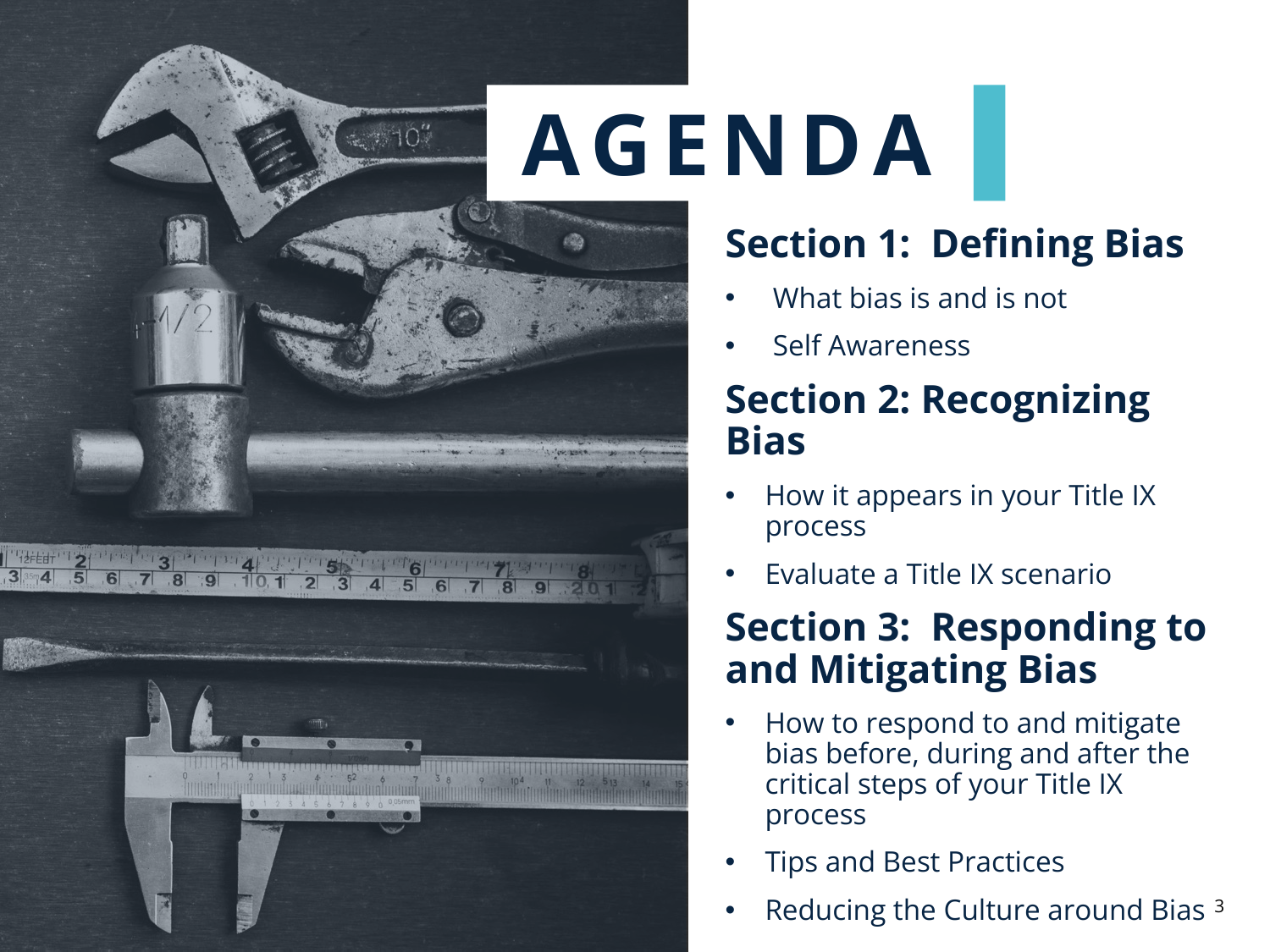

Section 1:  Defining Bias
What bias is and is not
Self Awareness
Section 2: Recognizing Bias
How it appears in your Title IX process
Evaluate a Title IX scenario
Section 3:  Responding to and Mitigating Bias
How to respond to and mitigate bias before, during and after the critical steps of your Title IX process
Tips and Best Practices
Reducing the Culture around Bias